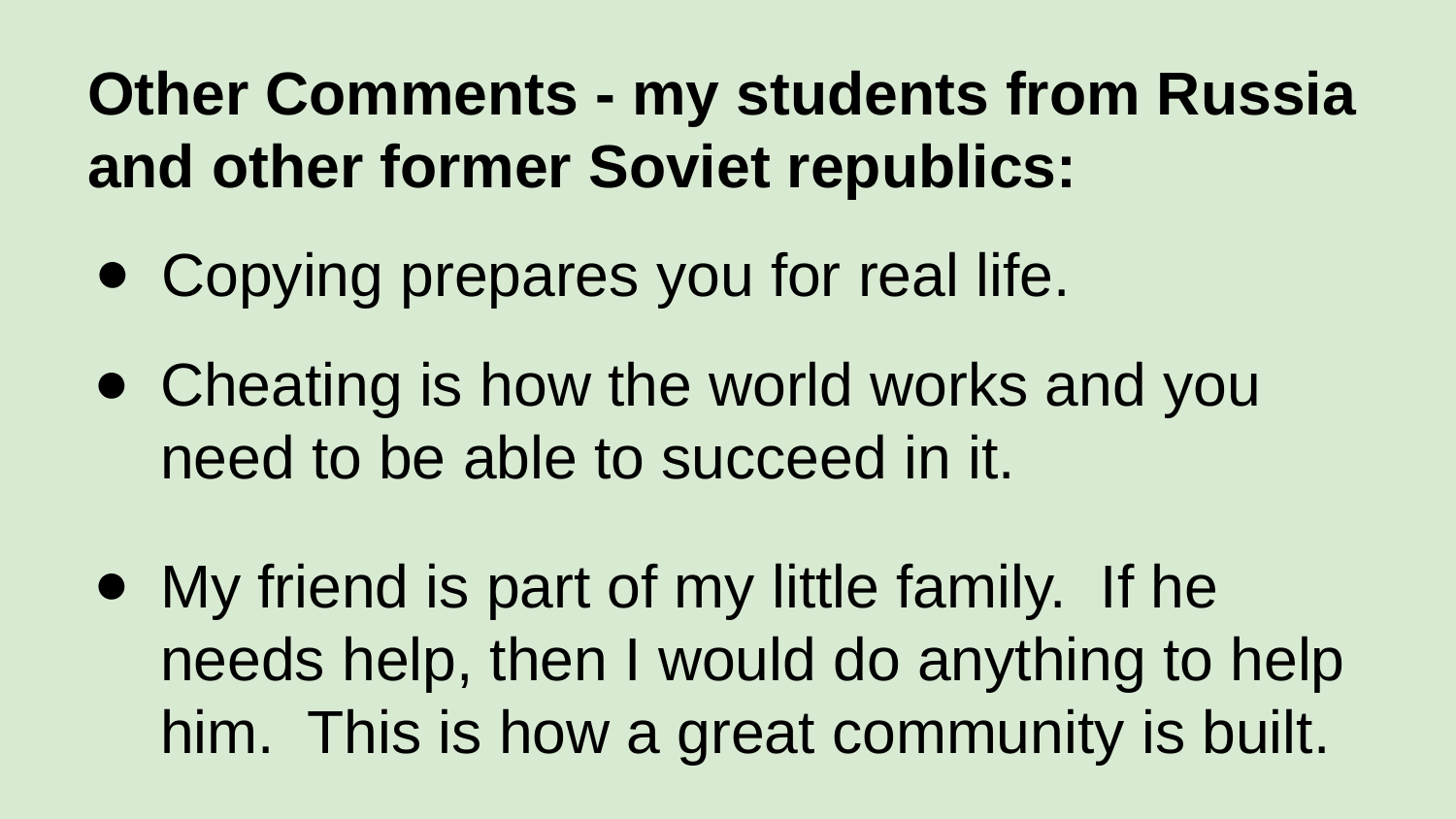

Other Comments - my students from Russia and other former Soviet republics:

Copying prepares you for real life.

Cheating is how the world works and you need to be able to succeed in it.
My friend is part of my little family.  If he needs help, then I would do anything to help him.  This is how a great community is built.